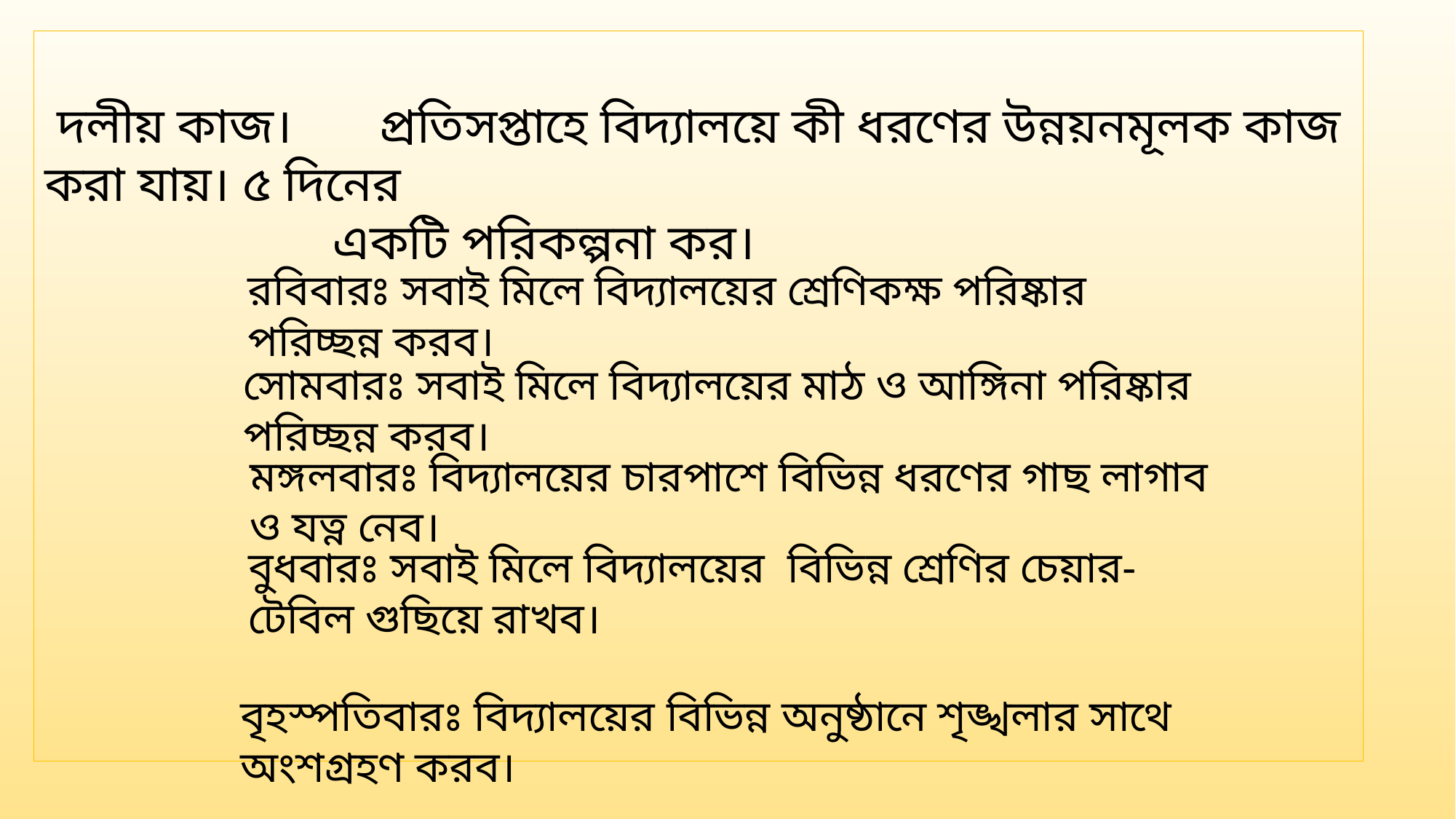

দলীয় কাজ।       প্রতিসপ্তাহে বিদ্যালয়ে কী ধরণের উন্নয়নমূলক কাজ করা যায়। ৫ দিনের
                       একটি পরিকল্পনা কর।
রবিবারঃ সবাই মিলে বিদ্যালয়ের শ্রেণিকক্ষ পরিষ্কার পরিচ্ছন্ন করব।
সোমবারঃ সবাই মিলে বিদ্যালয়ের মাঠ ও আঙ্গিনা পরিষ্কার পরিচ্ছন্ন করব।
মঙ্গলবারঃ বিদ্যালয়ের চারপাশে বিভিন্ন ধরণের গাছ লাগাব ও যত্ন নেব।
বুধবারঃ সবাই মিলে বিদ্যালয়ের  বিভিন্ন শ্রেণির চেয়ার- টেবিল গুছিয়ে রাখব।
বৃহস্পতিবারঃ বিদ্যালয়ের বিভিন্ন অনুষ্ঠানে শৃঙ্খলার সাথে অংশগ্রহণ করব।